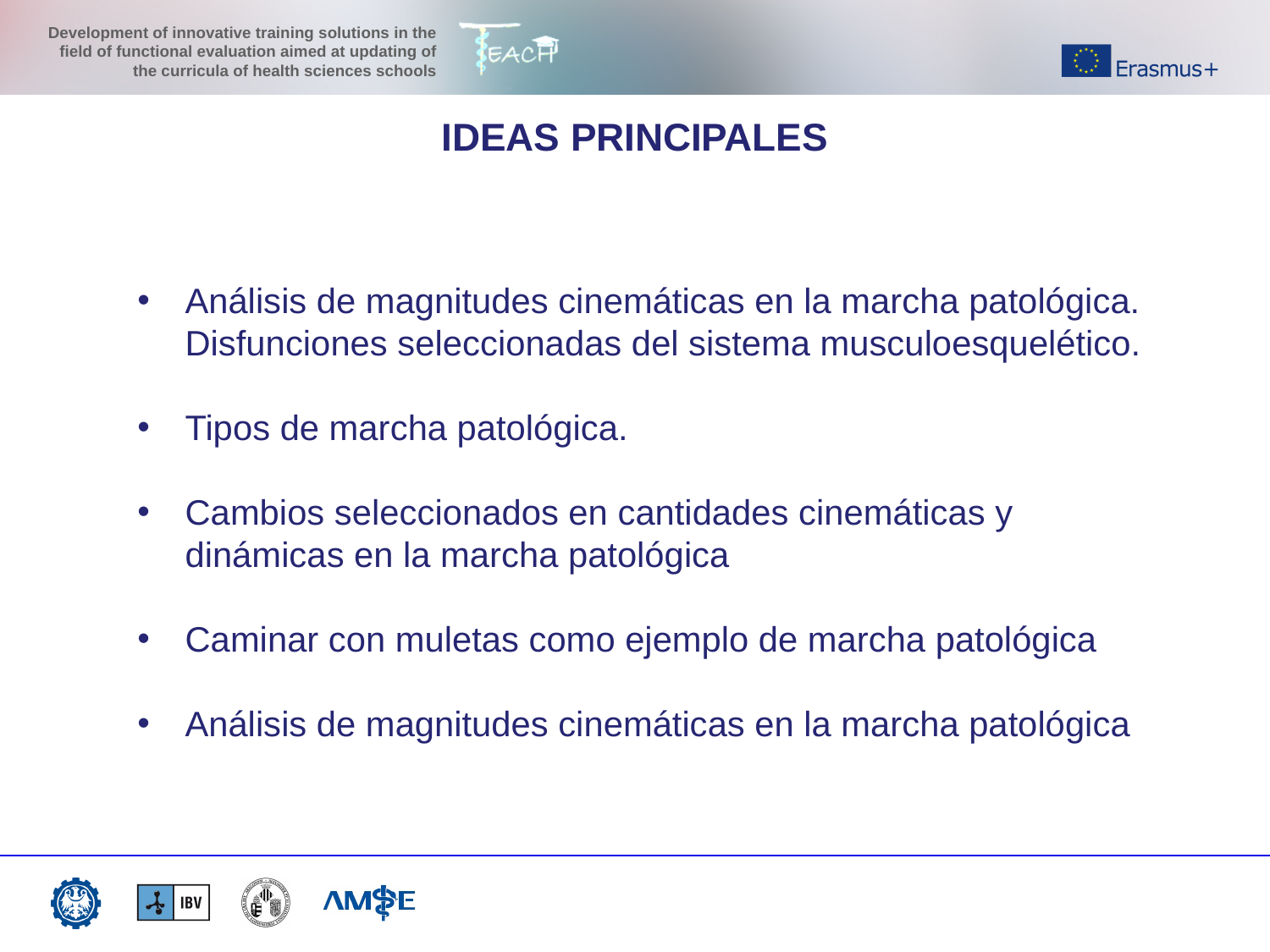

IDEAS PRINCIPALES
Análisis de magnitudes cinemáticas en la marcha patológica. Disfunciones seleccionadas del sistema musculoesquelético.

Tipos de marcha patológica.

Cambios seleccionados en cantidades cinemáticas y dinámicas en la marcha patológica

Caminar con muletas como ejemplo de marcha patológica

Análisis de magnitudes cinemáticas en la marcha patológica